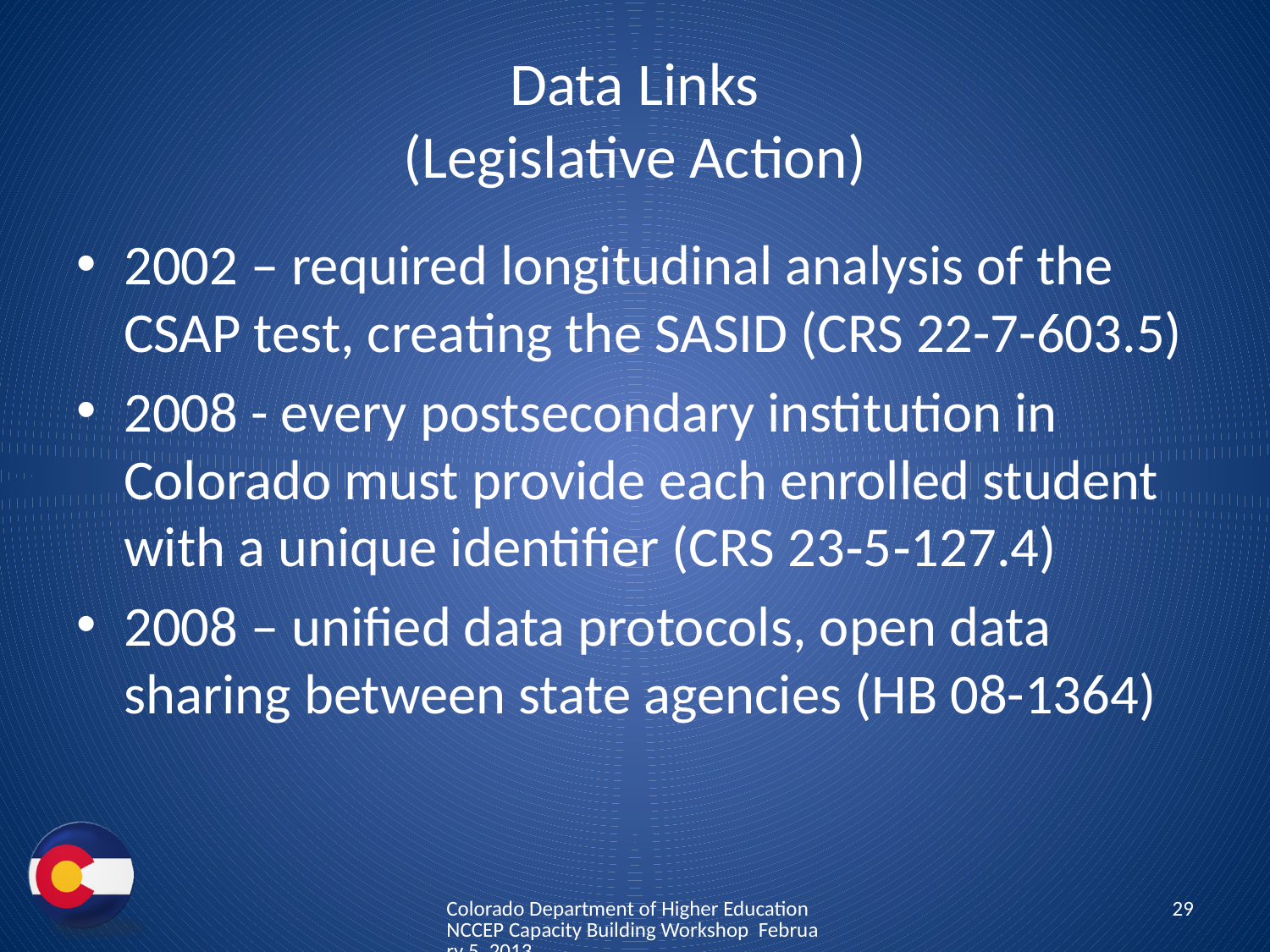

# Data Links (Legislative Action)
2002 – required longitudinal analysis of the CSAP test, creating the SASID (CRS 22-7-603.5)
2008 - every postsecondary institution in Colorado must provide each enrolled student with a unique identifier (CRS 23‐5‐127.4)
2008 – unified data protocols, open data sharing between state agencies (HB 08-1364)
Colorado Department of Higher Education NCCEP Capacity Building Workshop  February 5, 2013
29